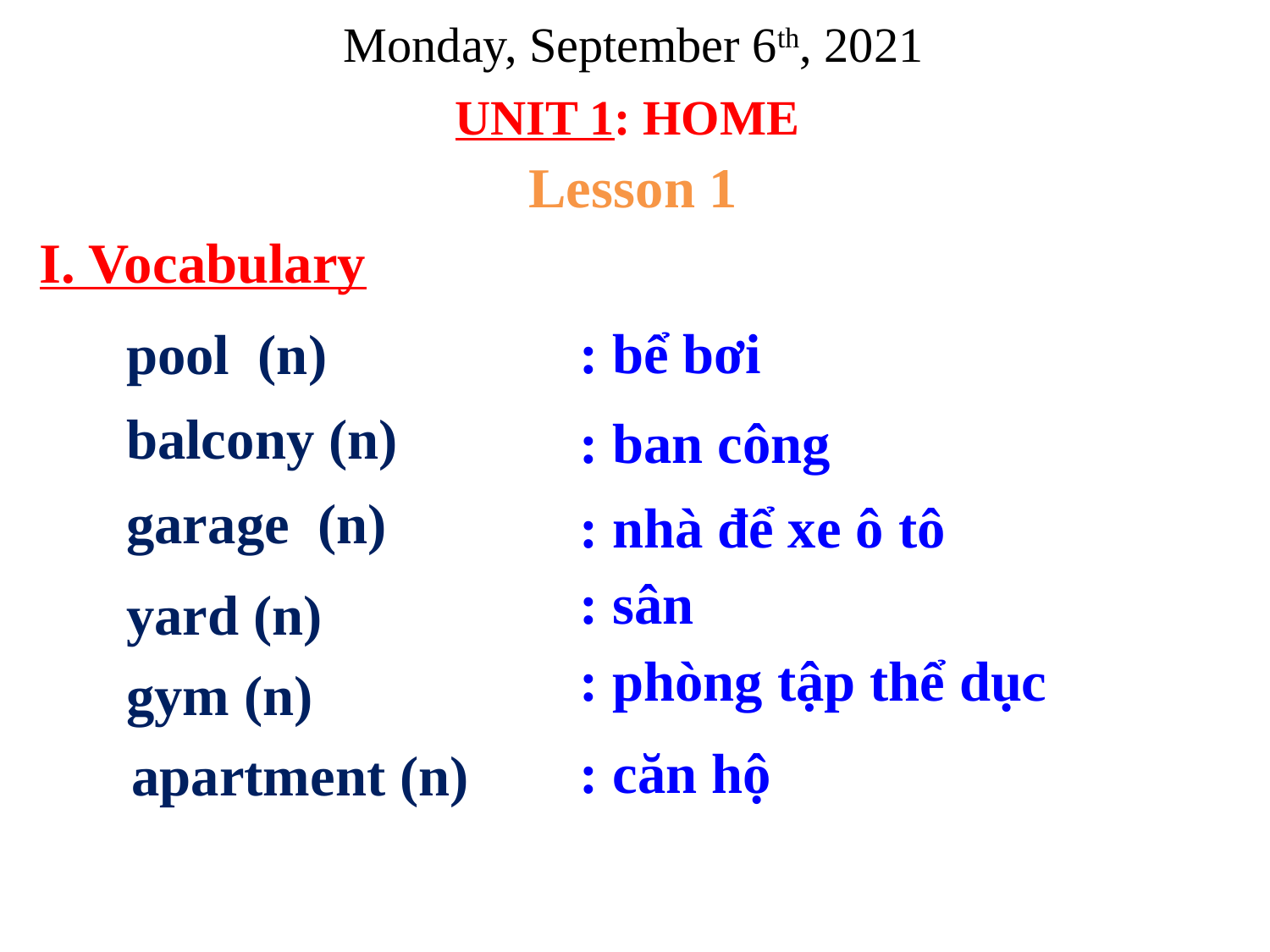

Monday, September 6th, 2021
UNIT 1: HOME
Lesson 1
I. Vocabulary
: bể bơi
pool  (n)
balcony (n)
: ban công
garage  (n)
: nhà để xe ô tô
: sân
yard (n)
: phòng tập thể dục
gym (n)
: căn hộ
apartment (n)